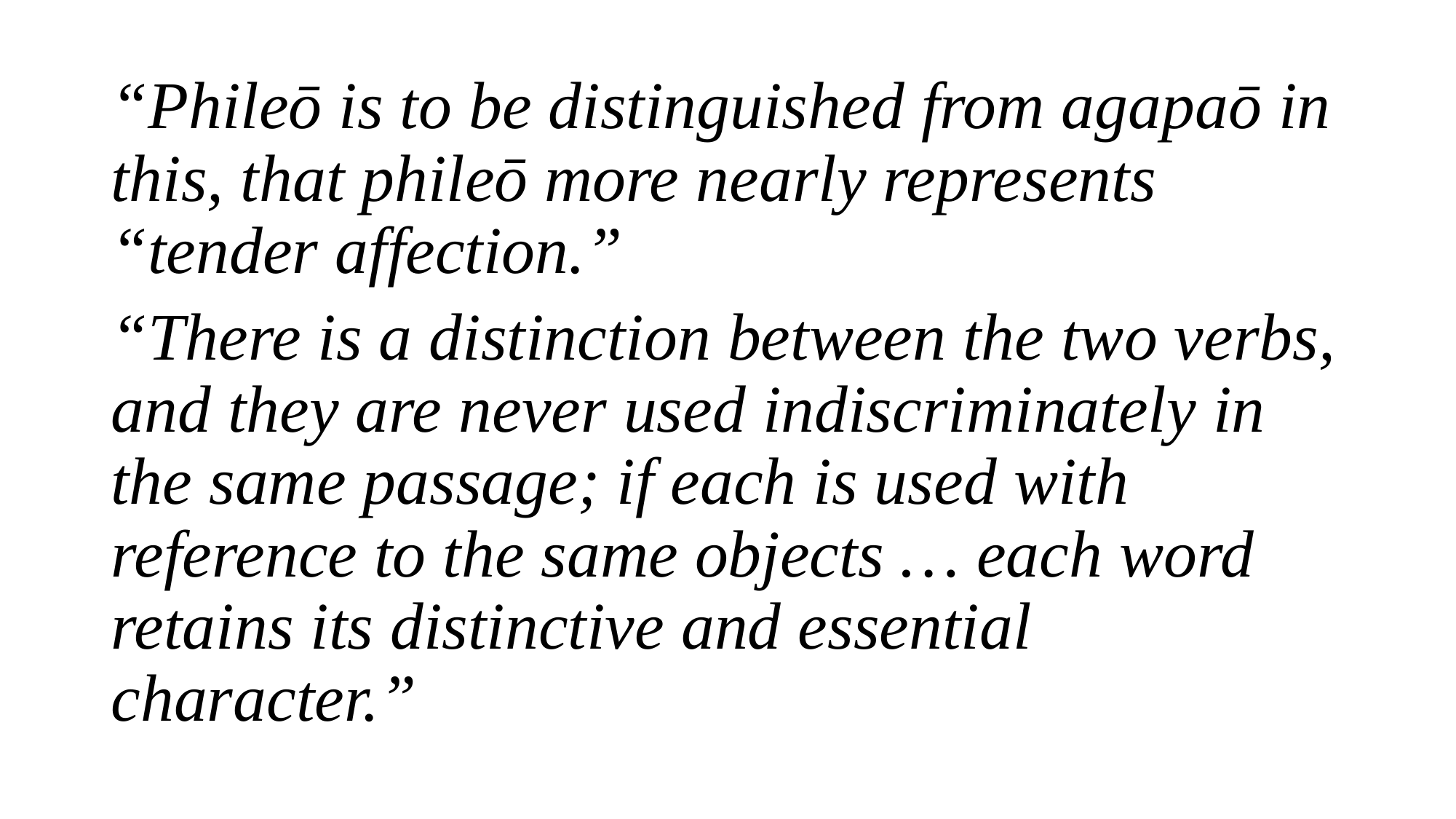

“Phileō is to be distinguished from agapaō in this, that phileō more nearly represents “tender affection.”
“There is a distinction between the two verbs, and they are never used indiscriminately in the same passage; if each is used with reference to the same objects … each word retains its distinctive and essential character.”